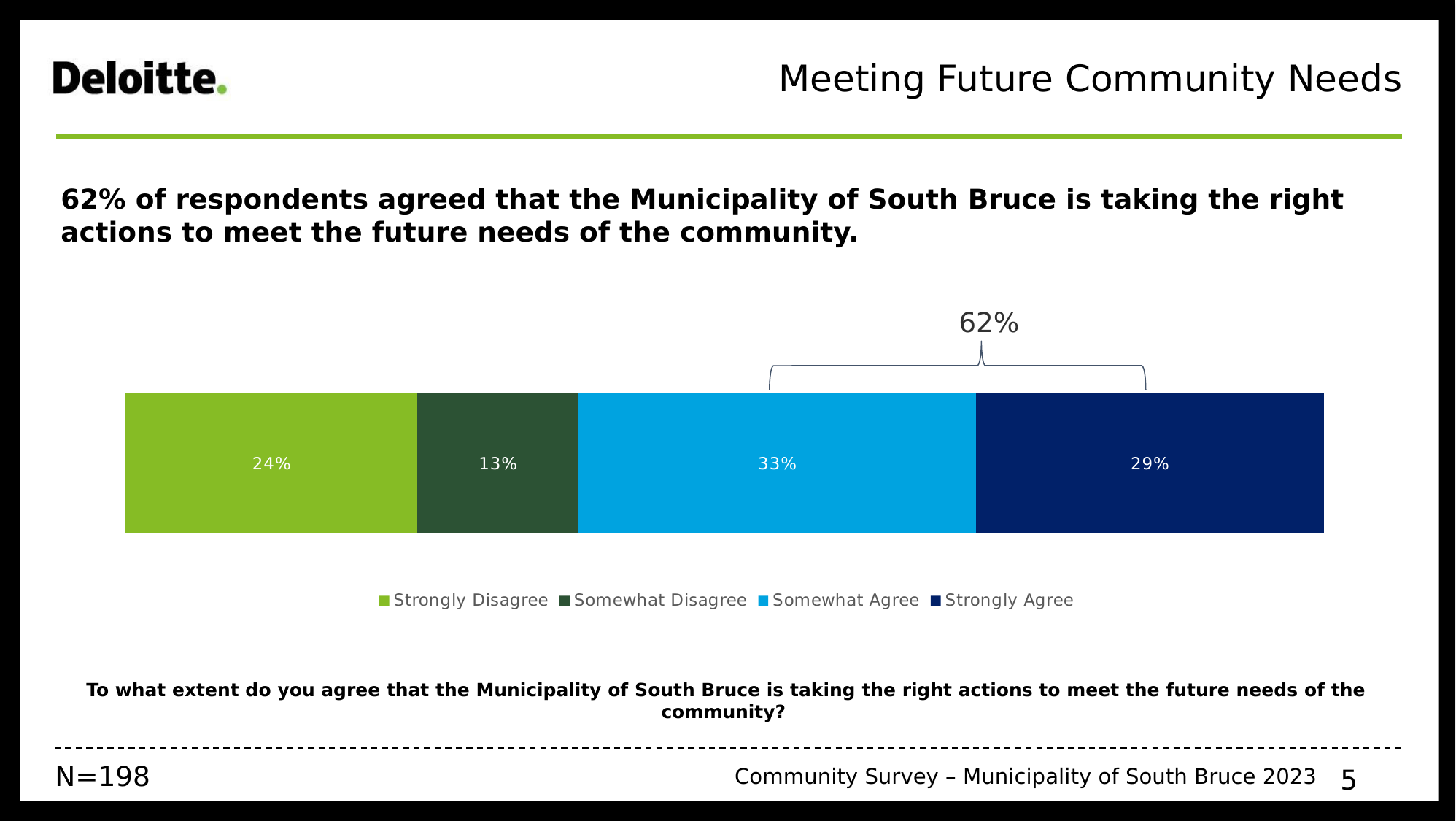

Meeting Future Community Needs

62% of respondents agreed that the Municipality of South Bruce is taking the right actions to meet the future needs of the community.
62%

### Chart

| Category | Strongly Disagree | Somewhat Disagree | Somewhat Agree | Strongly Agree |
|---|---|---|---|---|
| % | 0.24354710847709998 | 0.1345766083016 | 0.33178218646220003 | 0.2900940967591 |
To what extent do you agree that the Municipality of South Bruce is taking the right actions to meet the future needs of the community?
N=198
5
Community Survey – Municipality of South Bruce 2023